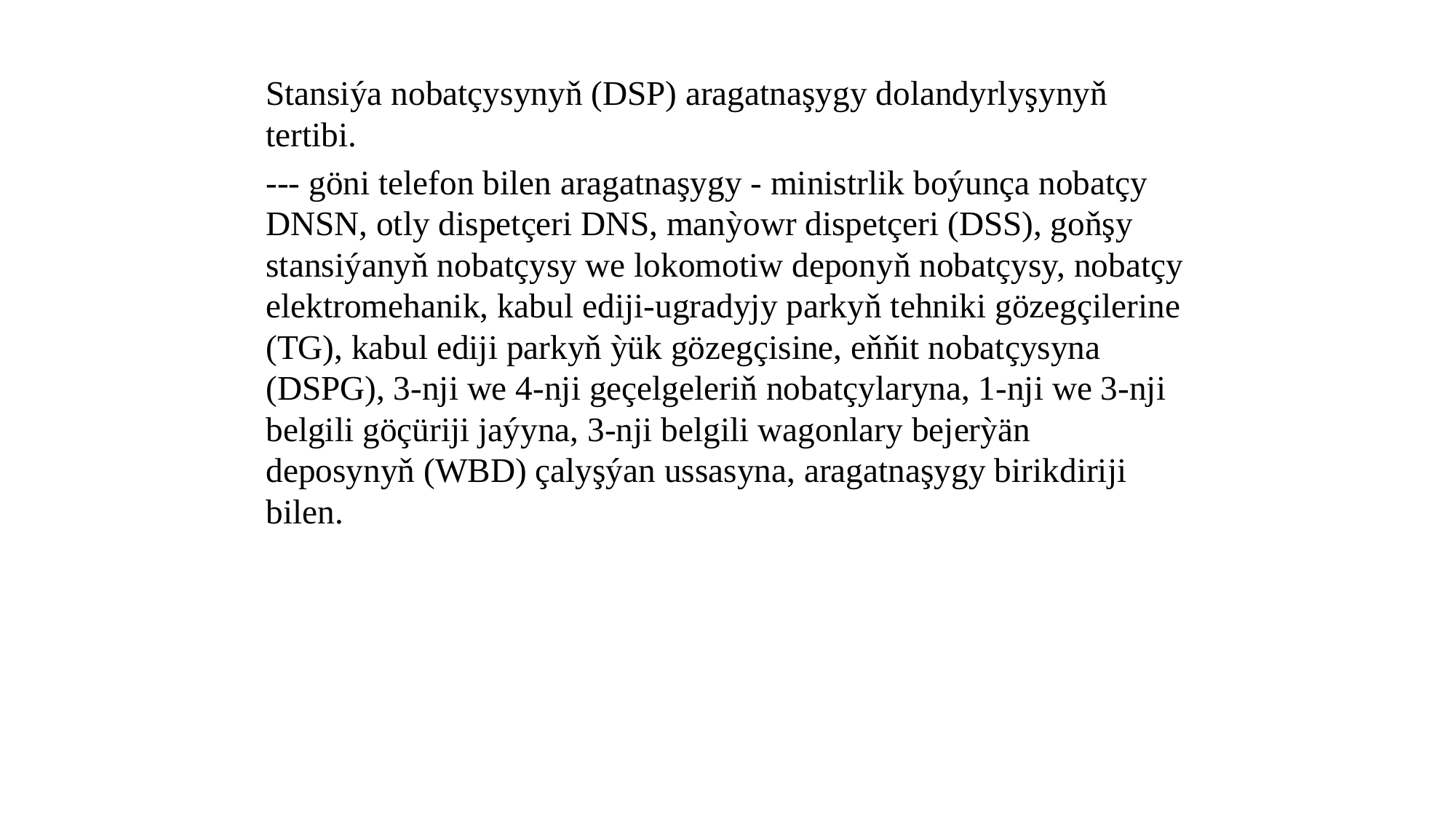

Stansiýa nobatçysynyň (DSP) aragatnaşygy dolandyrlyşynyň  tertibi.
--- göni telefon bilen aragatnaşygy - ministrlik boýunça nobatçy DNSN, otly dispetçeri DNS, manỳowr dispetçeri (DSS), goňşy stansiýanyň nobatçysy we lokomotiw deponyň nobatçysy, nobatçy elektromehanik, kabul ediji-ugradyjy parkyň tehniki gözegçilerine (TG), kabul ediji parkyň ỳük gözegçisine, eňňit nobatçysyna (DSPG), 3-nji we 4-nji geçelgeleriň nobatçylaryna, 1-nji we 3-nji belgili göçüriji jaýyna, 3-nji belgili wagonlary bejerỳän deposynyň (WBD) çalyşýan ussasyna, aragatnaşygy birikdiriji bilen.